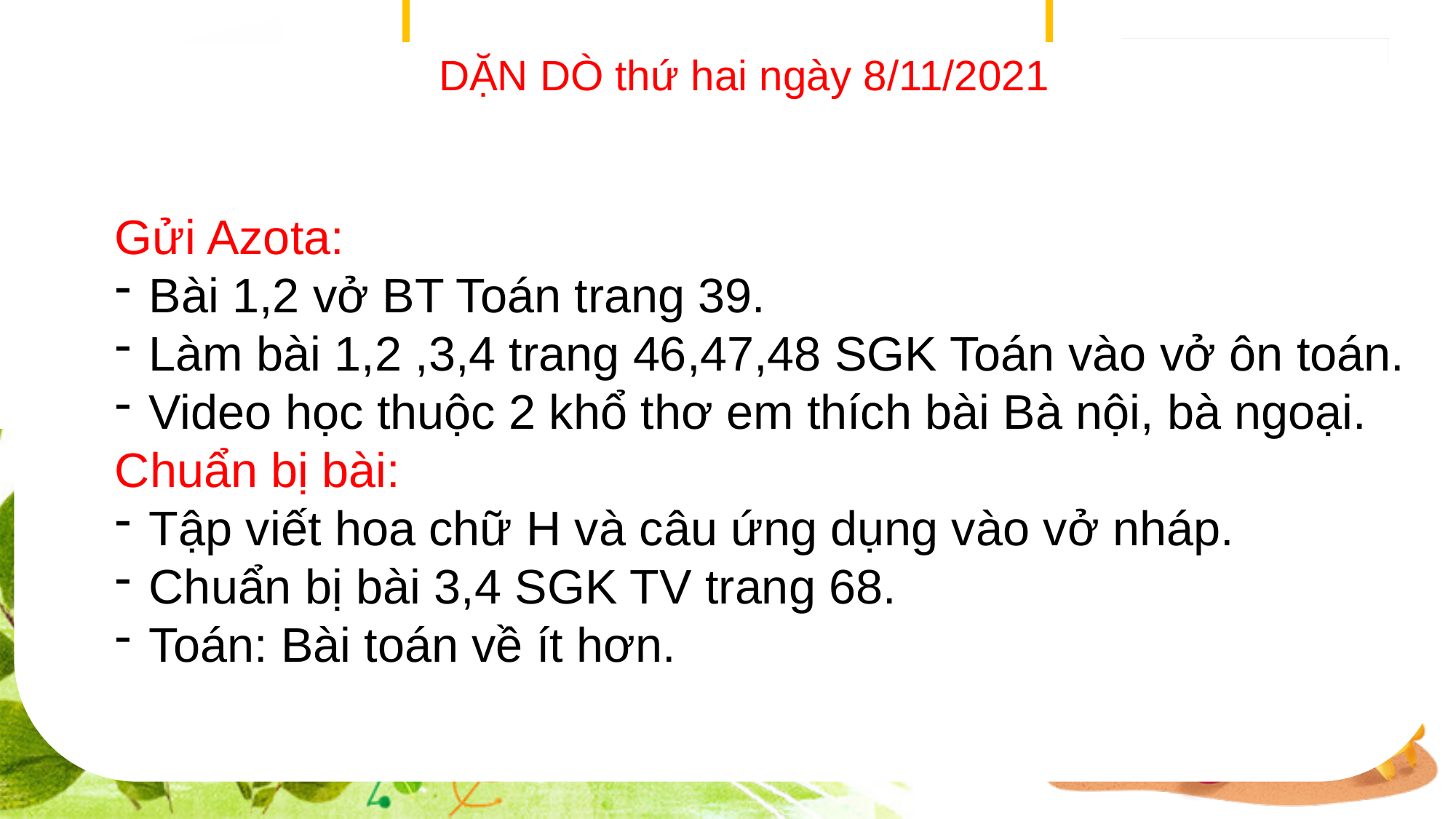

DẶN DÒ thứ hai ngày 8/11/2021
Gửi Azota:
Bài 1,2 vở BT Toán trang 39.
Làm bài 1,2 ,3,4 trang 46,47,48 SGK Toán vào vở ôn toán.
Video học thuộc 2 khổ thơ em thích bài Bà nội, bà ngoại.
Chuẩn bị bài:
Tập viết hoa chữ H và câu ứng dụng vào vở nháp.
Chuẩn bị bài 3,4 SGK TV trang 68.
Toán: Bài toán về ít hơn.